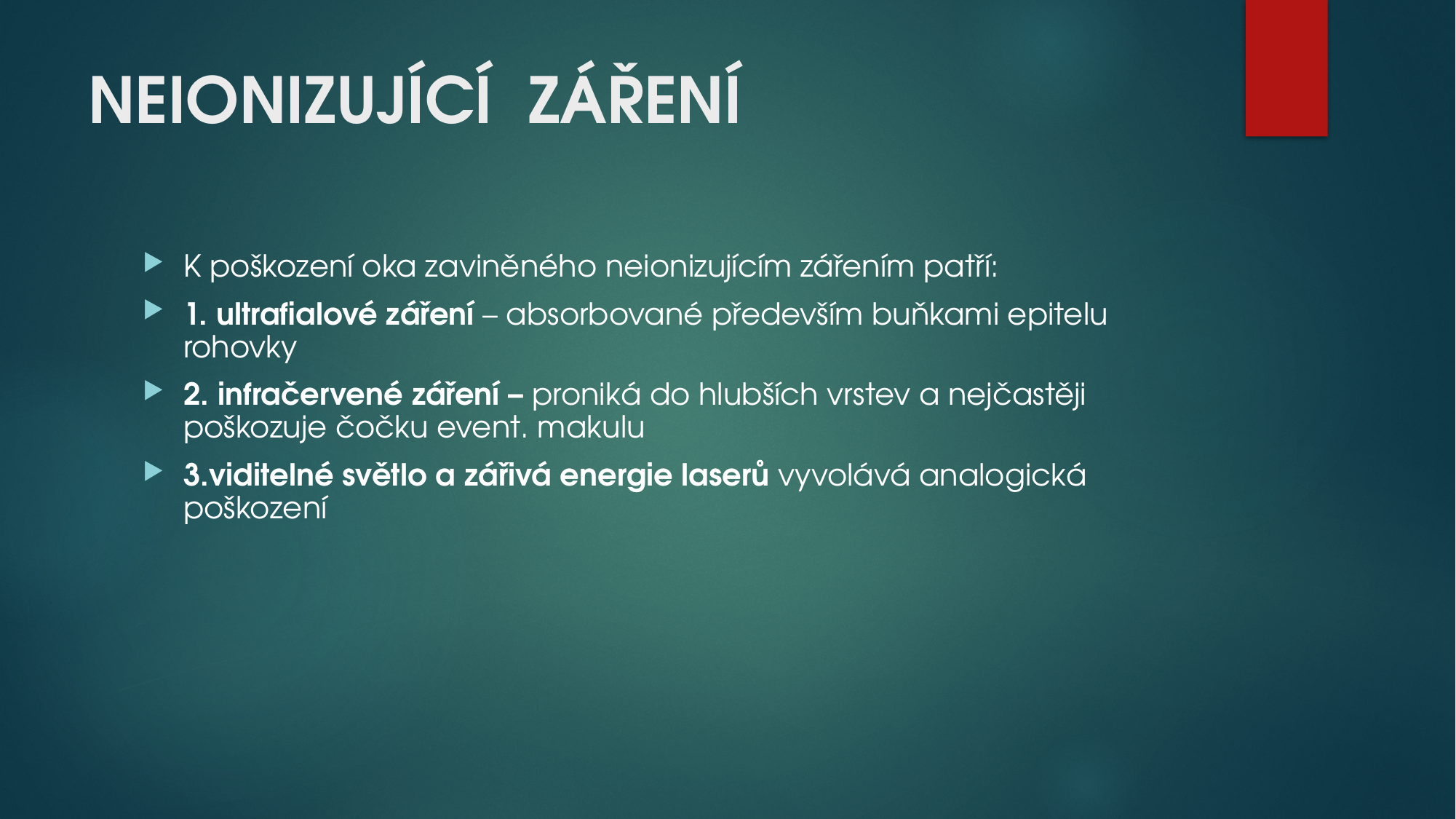

# NEIONIZUJÍCÍ  ZÁŘENÍ
K poškození oka zaviněného neionizujícím zářením patří:
1. ultrafialové záření – absorbované především buňkami epitelu rohovky
2. infračervené záření – proniká do hlubších vrstev a nejčastěji poškozuje čočku event. makulu
3.viditelné světlo a zářivá energie laserů vyvolává analogická poškození